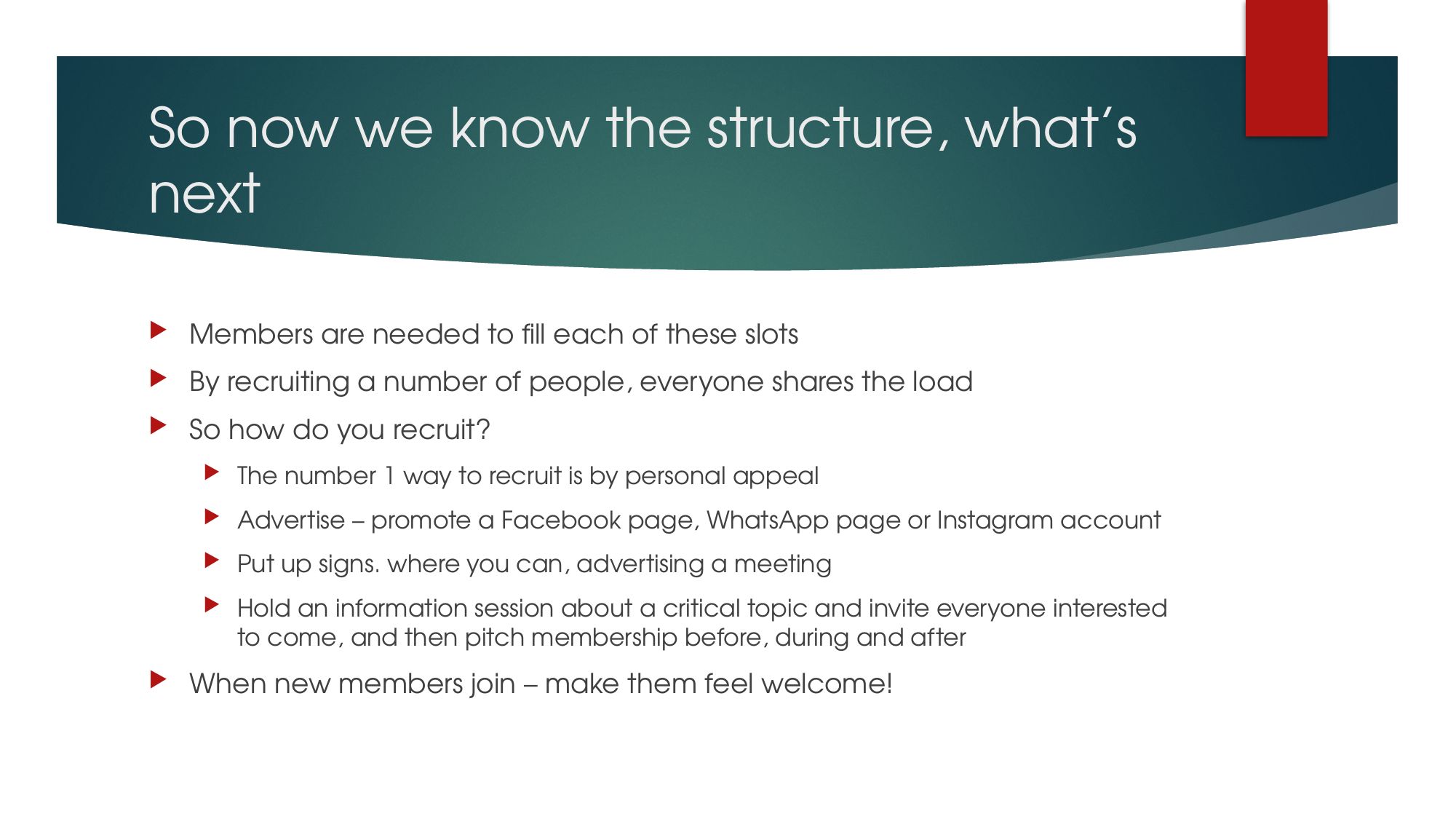

# So now we know the structure, what’s next
Members are needed to fill each of these slots
By recruiting a number of people, everyone shares the load
So how do you recruit?
The number 1 way to recruit is by personal appeal
Advertise – promote a Facebook page, WhatsApp page or Instagram account
Put up signs. where you can, advertising a meeting
Hold an information session about a critical topic and invite everyone interested to come, and then pitch membership before, during and after
When new members join – make them feel welcome!